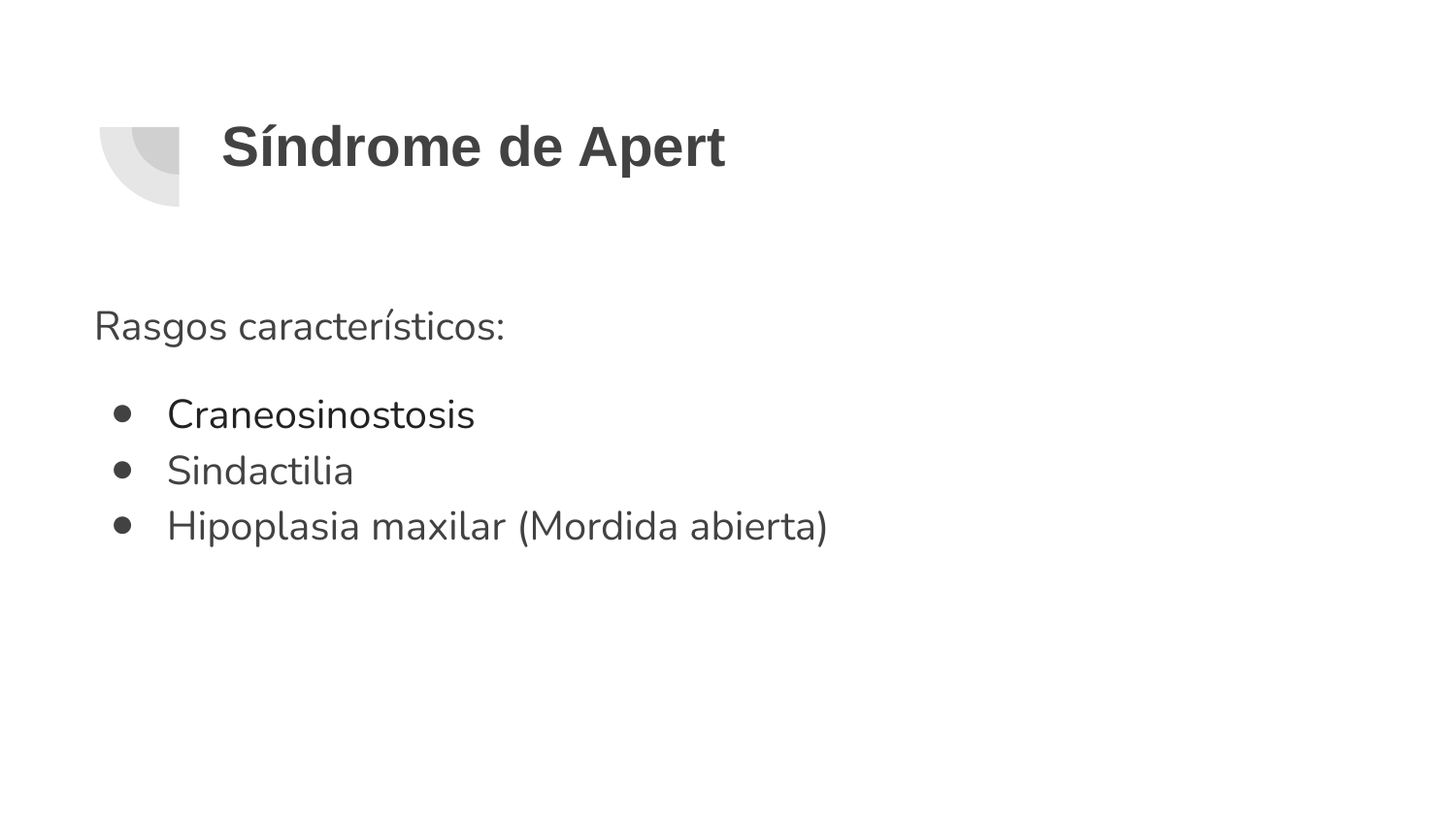

# Síndrome de Apert
Rasgos característicos:
Craneosinostosis
Sindactilia
Hipoplasia maxilar (Mordida abierta)